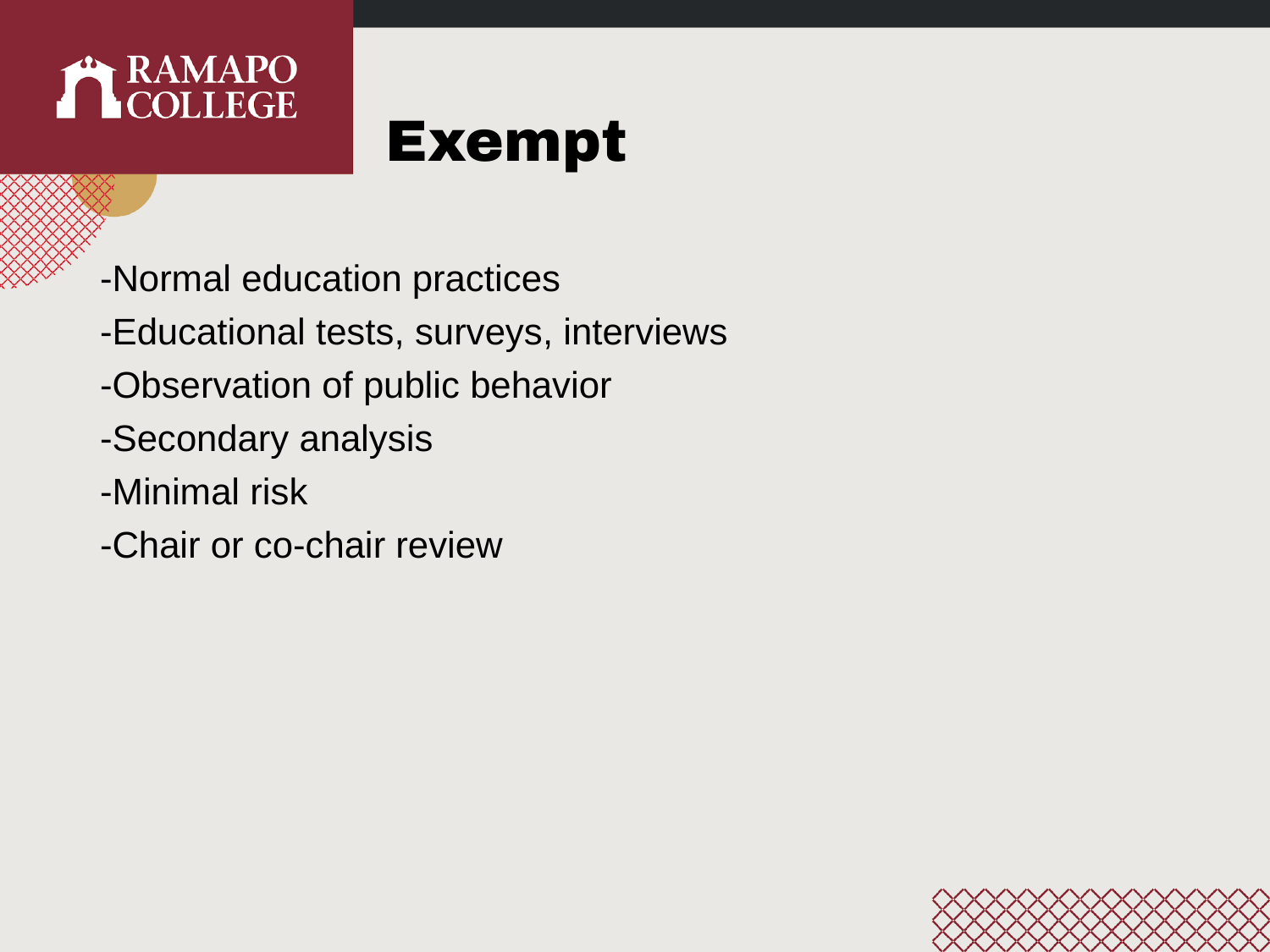

# Exempt
-Normal education practices
-Educational tests, surveys, interviews
-Observation of public behavior
-Secondary analysis
-Minimal risk
-Chair or co-chair review